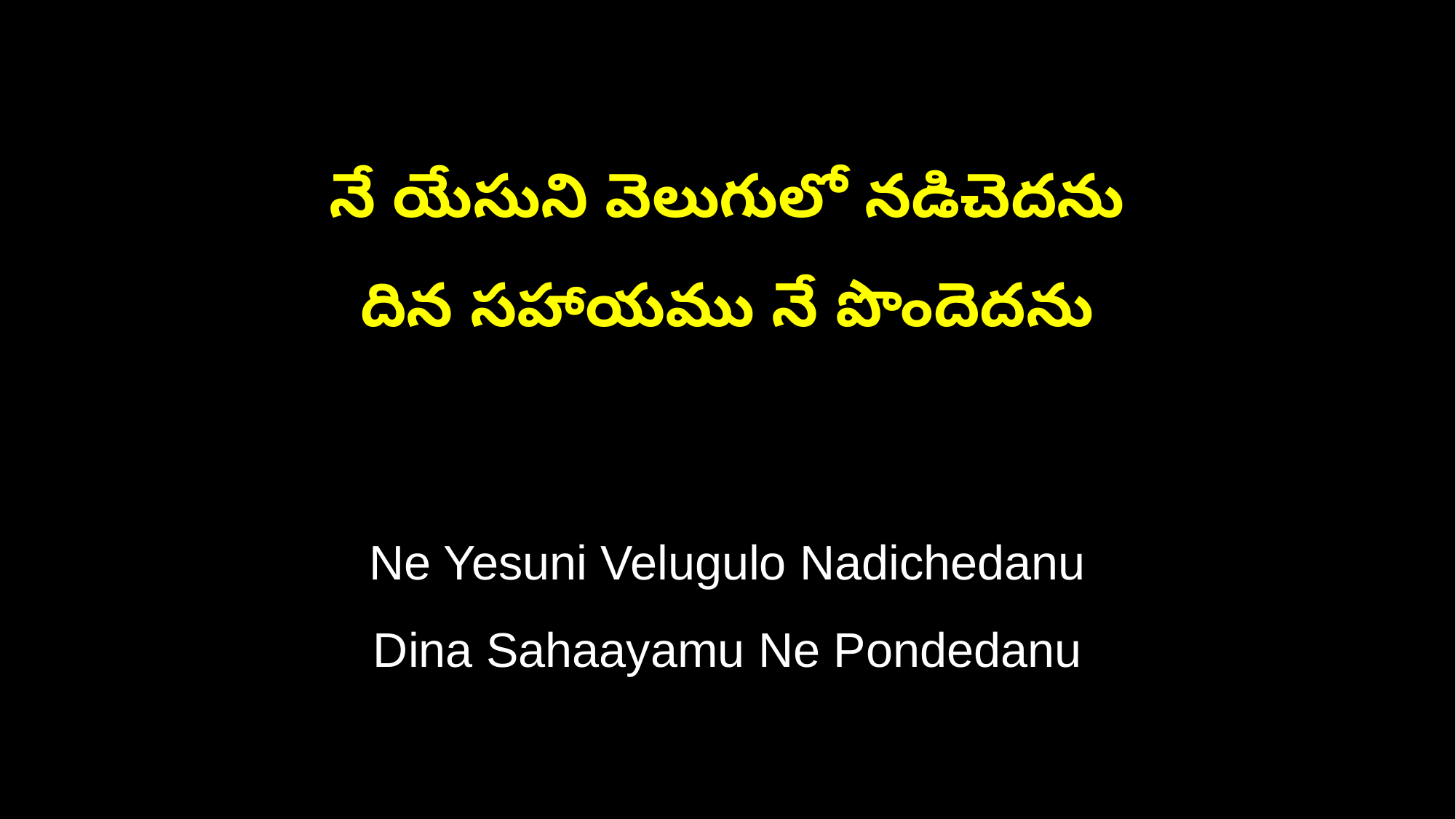

నే యేసుని వెలుగులో నడిచెదను
దిన సహాయము నే పొందెదను
Ne Yesuni Velugulo Nadichedanu
Dina Sahaayamu Ne Pondedanu